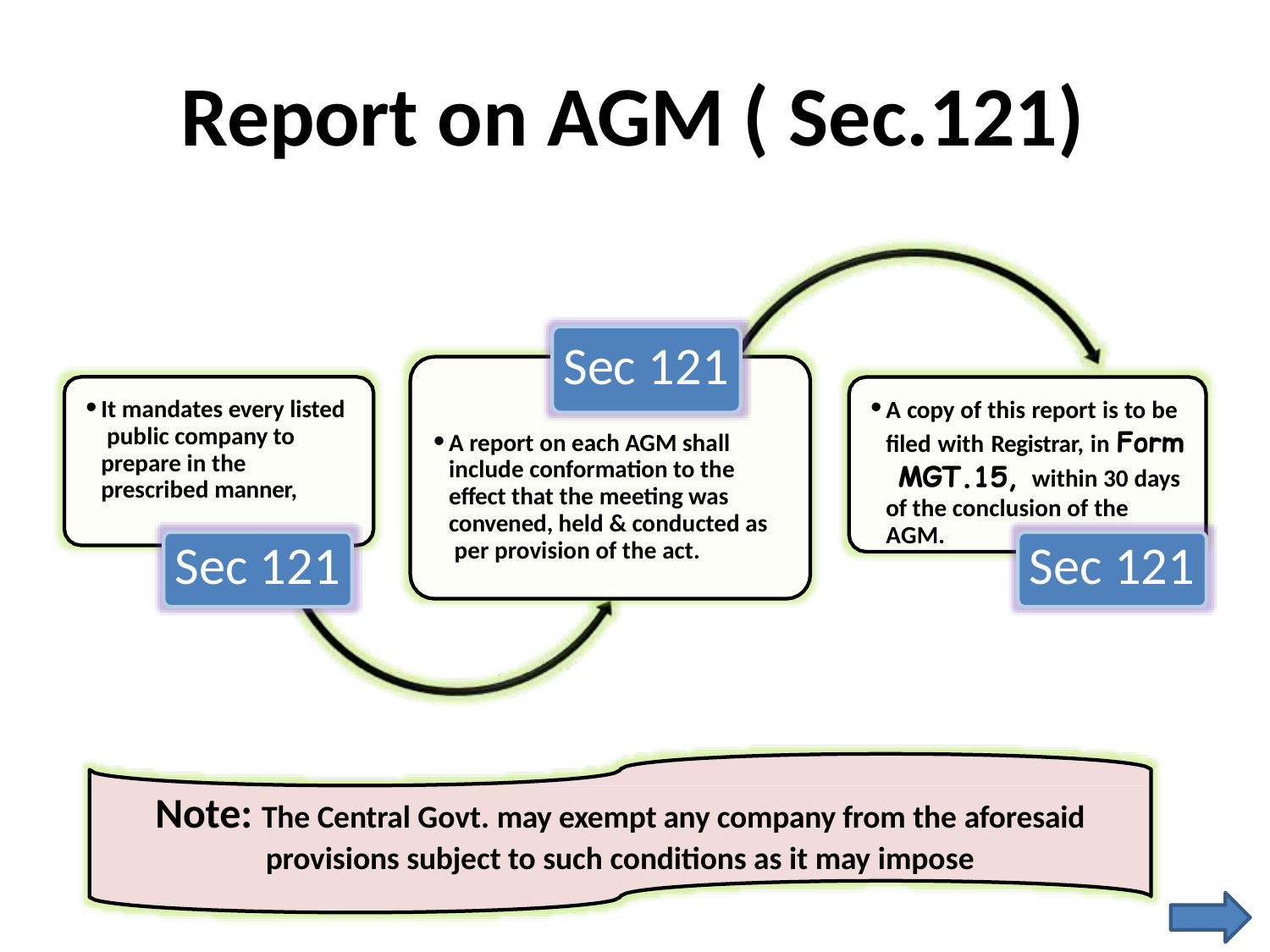

# Report on AGM ( Sec.121)

Sec 121

It mandates every listed  public company to  prepare in the  prescribed manner,
A copy of this report is to be  filed with Registrar, in Form  MGT.15, within 30 days
A report on each AGM shall  include conformation to the  effect that the meeting was  convened, held & conducted as  per provision of the act.
of the conclusion of the

AGM.
Sec 121
Sec 121

Note: The Central Govt. may exempt any company from the aforesaid
provisions subject to such conditions as it may impose